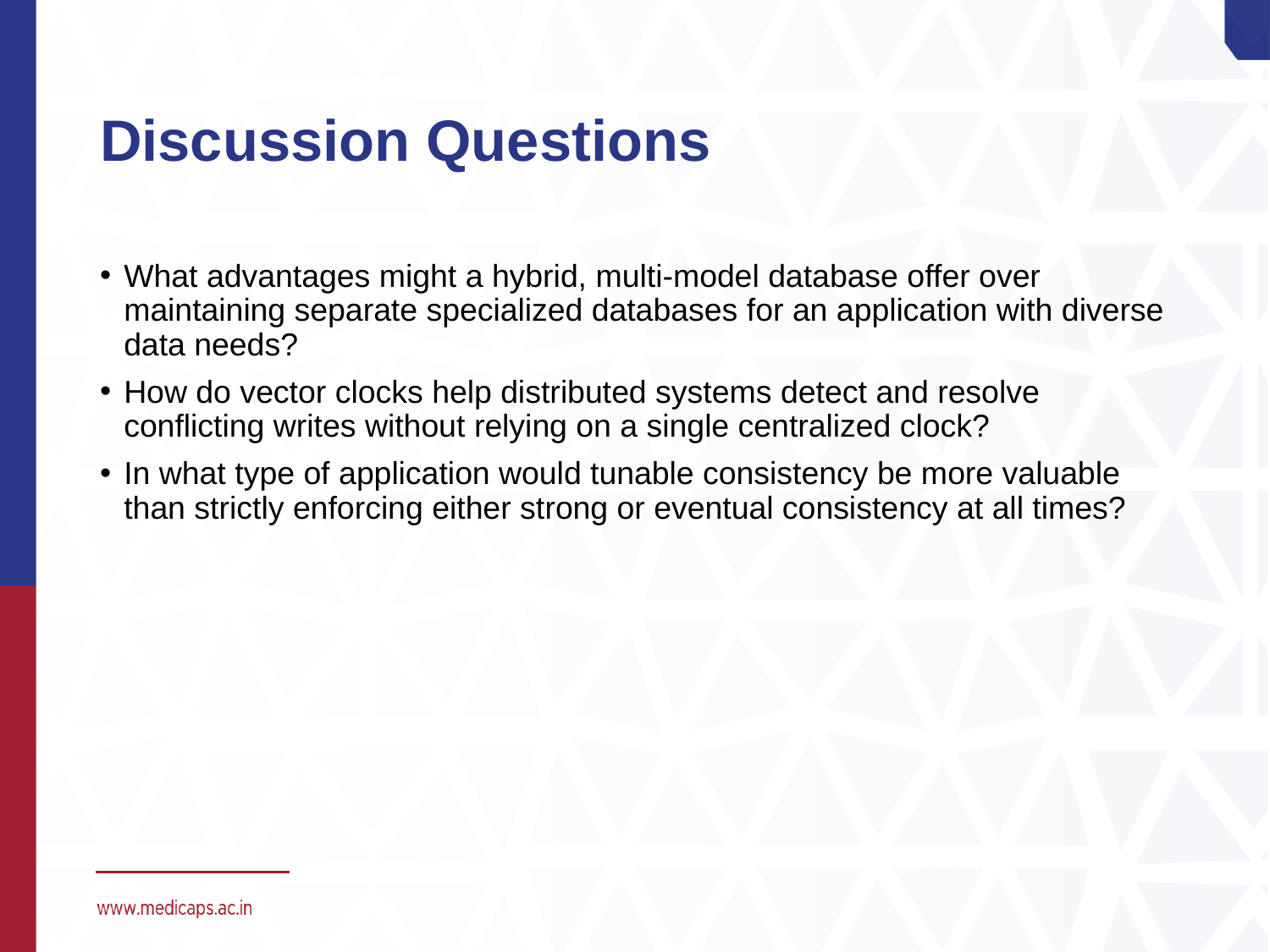

# Discussion Questions
What advantages might a hybrid, multi-model database offer over maintaining separate specialized databases for an application with diverse data needs?
How do vector clocks help distributed systems detect and resolve conflicting writes without relying on a single centralized clock?
In what type of application would tunable consistency be more valuable than strictly enforcing either strong or eventual consistency at all times?